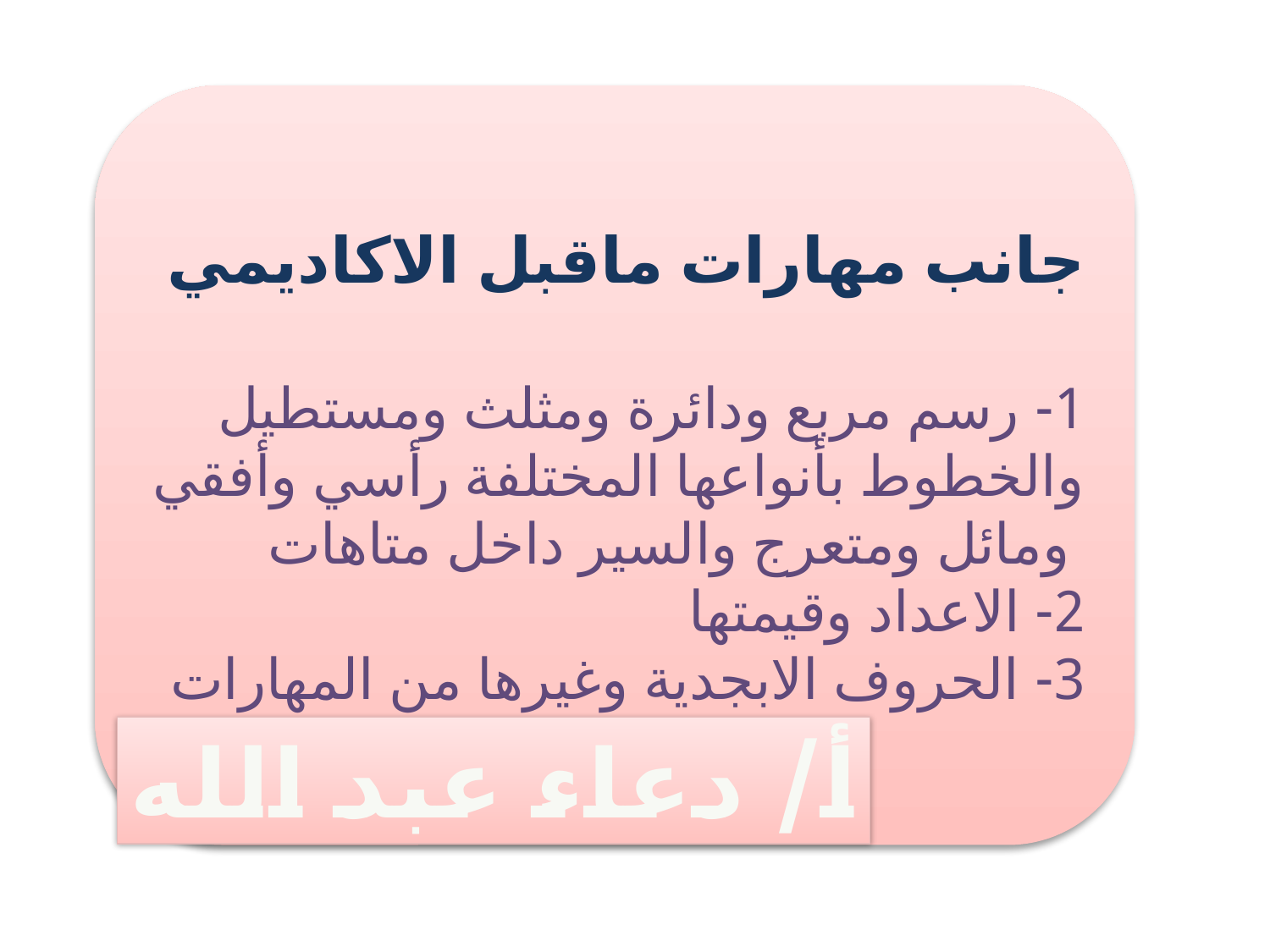

جانب مهارات ماقبل الاكاديمي

1- رسم مربع ودائرة ومثلث ومستطيل والخطوط بأنواعها المختلفة رأسي وأفقي  ومائل ومتعرج والسير داخل متاهات
2- الاعداد وقيمتها
3- الحروف الابجدية وغيرها من المهارات
أ/ دعاء عبد الله